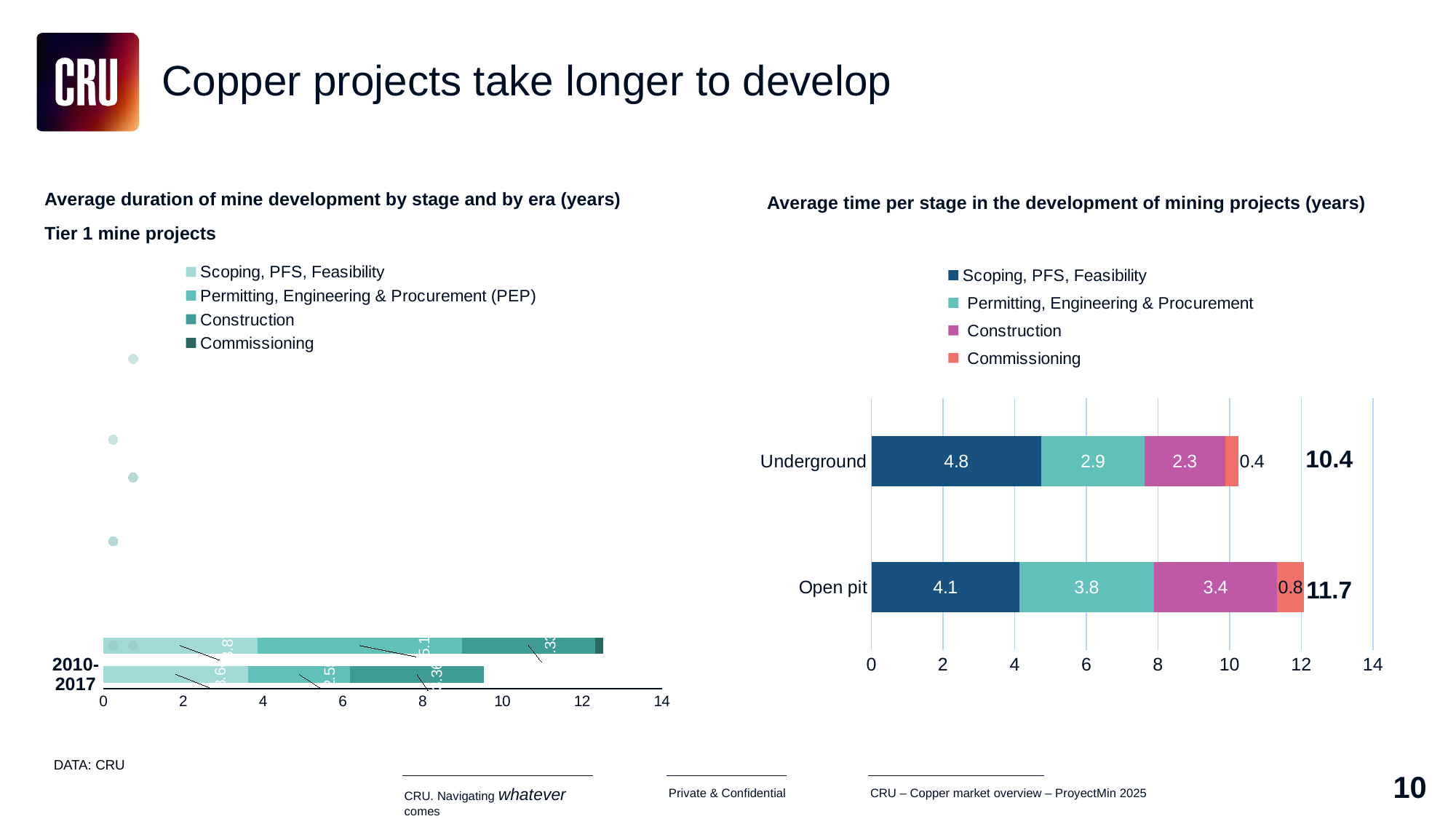

# Copper projects take longer to develop
Average time per stage in the development of mining projects (years)
Average duration of mine development by stage and by era (years)
Tier 1 mine projects

### Chart

| Category | Scoping, PFS, Feasibility |  Permitting, Engineering & Procurement |  Construction |  Commissioning |
|---|---|---|---|---|
| Open pit | 4.135135135135135 | 3.7567567567567566 | 3.4324324324324325 | 0.7567567567567568 |
| Underground | 4.75 | 2.875 | 2.25 | 0.375 |

### Chart

| Category | Scoping, PFS, Feasibility | Permitting, Engineering & Procurement (PEP) | Construction | Commissioning | Median - Studies | Median - PEP | Median - Construction |
|---|---|---|---|---|---|---|---|
| 2010-2017 | 3.6363636363636362 | 2.5454545454545454 | 3.3636363636363638 | 0.0 | 0.25 | 0.25 | 0.25 |
| 2018-2025 | 3.8666666666666667 | 5.133333333333334 | 3.3333333333333335 | 0.2 | 0.75 | 0.75 | 0.75 |
10.4
11.7
DATA: CRU
10
CRU – Copper market overview – ProyectMin 2025